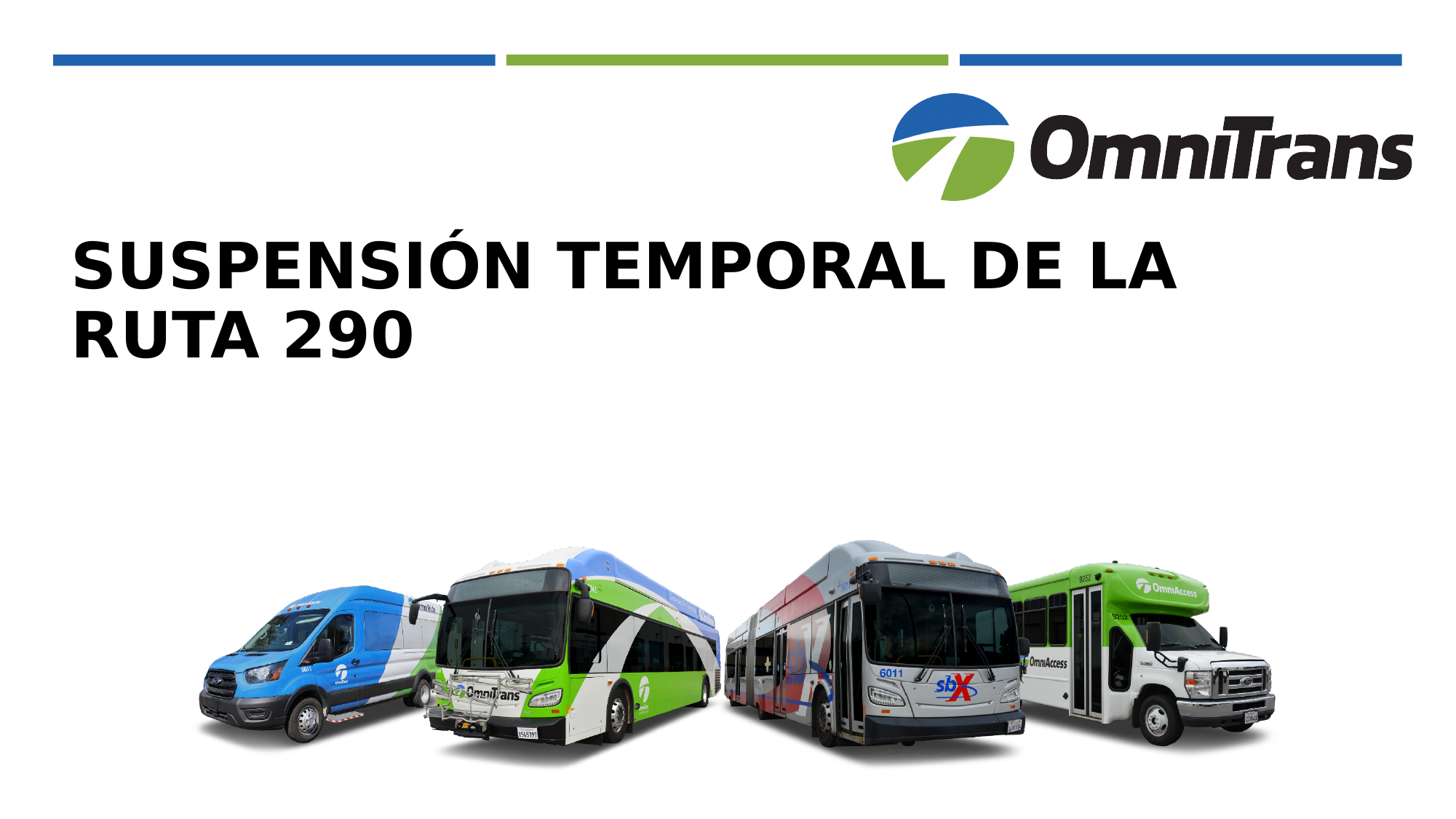

# Suspensión Temporal de la Ruta 290